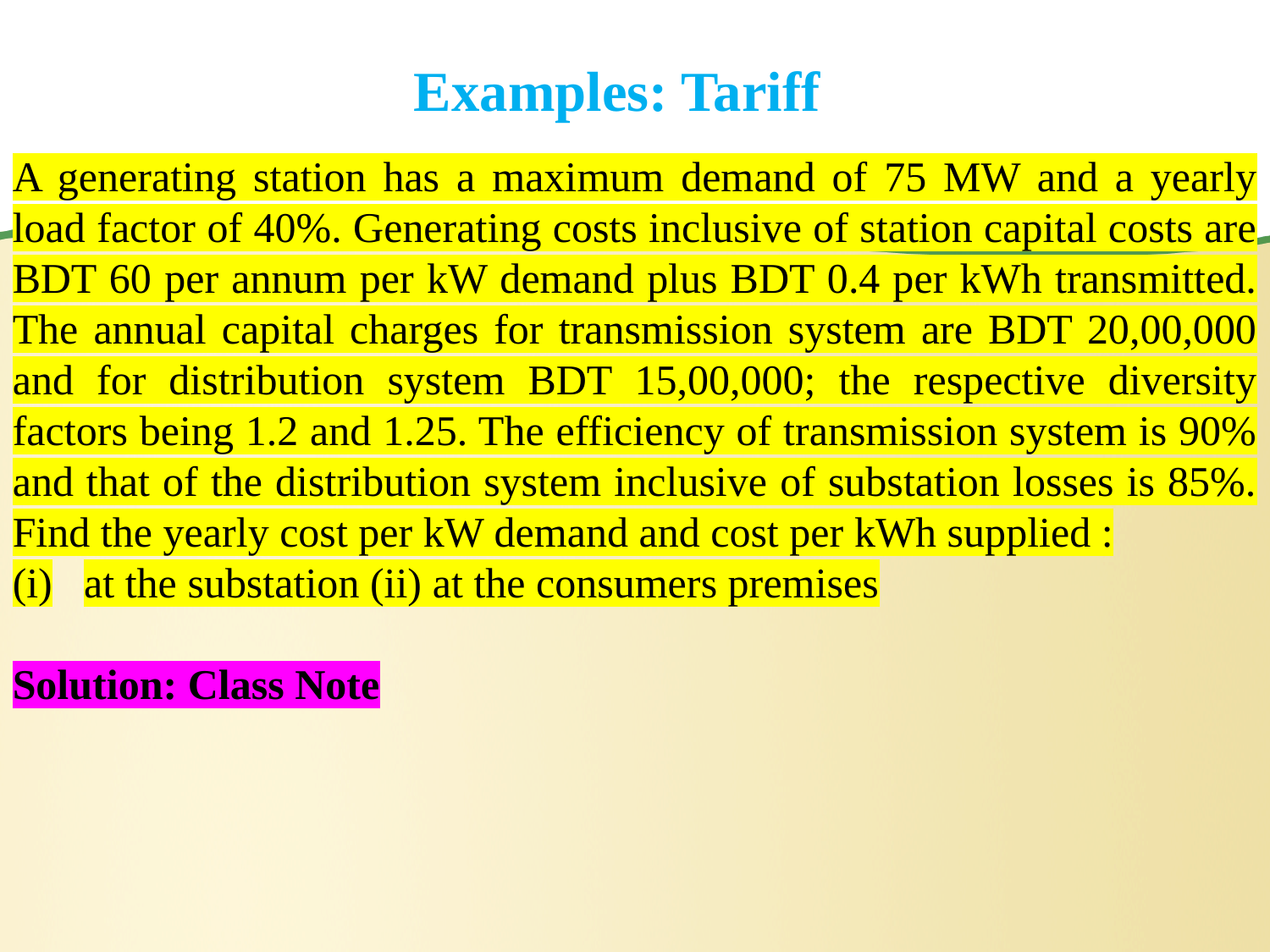

# Examples: Tariff
A generating station has a maximum demand of 75 MW and a yearly load factor of 40%. Generating costs inclusive of station capital costs are BDT 60 per annum per kW demand plus BDT 0.4 per kWh transmitted. The annual capital charges for transmission system are BDT 20,00,000 and for distribution system BDT 15,00,000; the respective diversity factors being 1.2 and 1.25. The efficiency of transmission system is 90% and that of the distribution system inclusive of substation losses is 85%. Find the yearly cost per kW demand and cost per kWh supplied :
at the substation (ii) at the consumers premises

Solution: Class Note